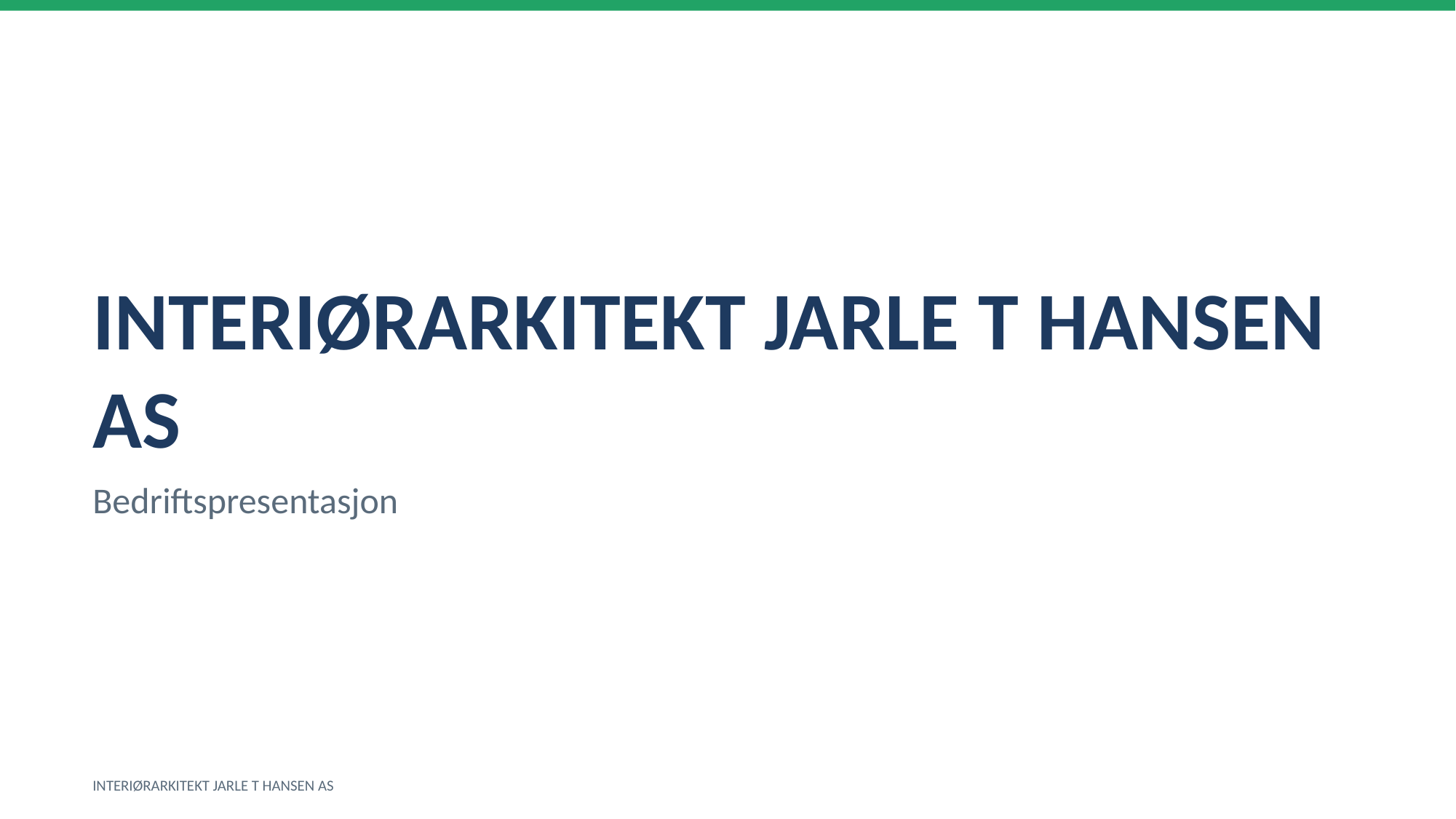

INTERIØRARKITEKT JARLE T HANSEN AS
Bedriftspresentasjon
INTERIØRARKITEKT JARLE T HANSEN AS